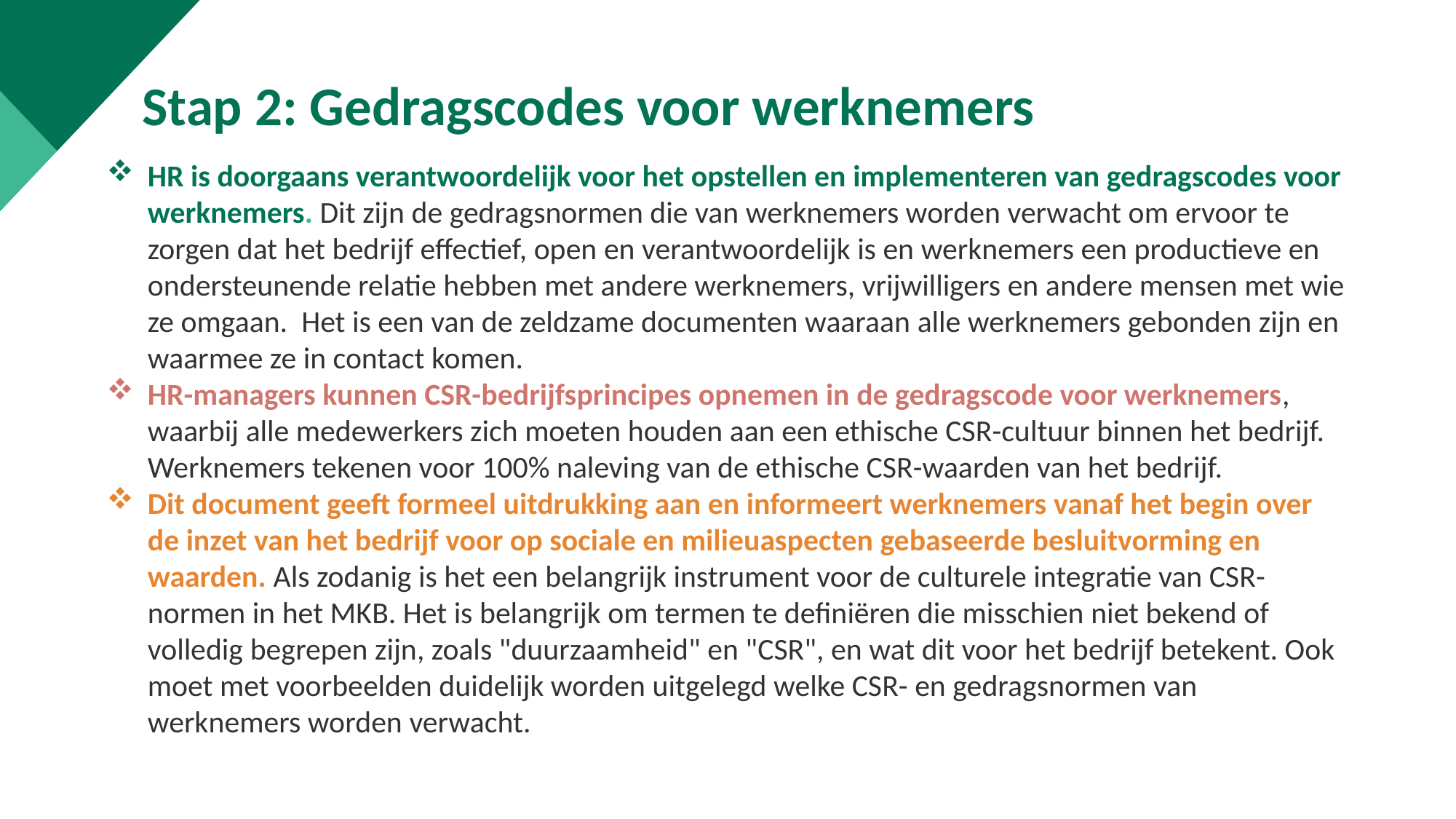

Stap 2: Gedragscodes voor werknemers

HR is doorgaans verantwoordelijk voor het opstellen en implementeren van gedragscodes voor werknemers. Dit zijn de gedragsnormen die van werknemers worden verwacht om ervoor te zorgen dat het bedrijf effectief, open en verantwoordelijk is en werknemers een productieve en ondersteunende relatie hebben met andere werknemers, vrijwilligers en andere mensen met wie ze omgaan.  Het is een van de zeldzame documenten waaraan alle werknemers gebonden zijn en waarmee ze in contact komen.
HR-managers kunnen CSR-bedrijfsprincipes opnemen in de gedragscode voor werknemers, waarbij alle medewerkers zich moeten houden aan een ethische CSR-cultuur binnen het bedrijf. Werknemers tekenen voor 100% naleving van de ethische CSR-waarden van het bedrijf.
Dit document geeft formeel uitdrukking aan en informeert werknemers vanaf het begin over de inzet van het bedrijf voor op sociale en milieuaspecten gebaseerde besluitvorming en waarden. Als zodanig is het een belangrijk instrument voor de culturele integratie van CSR-normen in het MKB. Het is belangrijk om termen te definiëren die misschien niet bekend of volledig begrepen zijn, zoals "duurzaamheid" en "CSR", en wat dit voor het bedrijf betekent. Ook moet met voorbeelden duidelijk worden uitgelegd welke CSR- en gedragsnormen van werknemers worden verwacht.